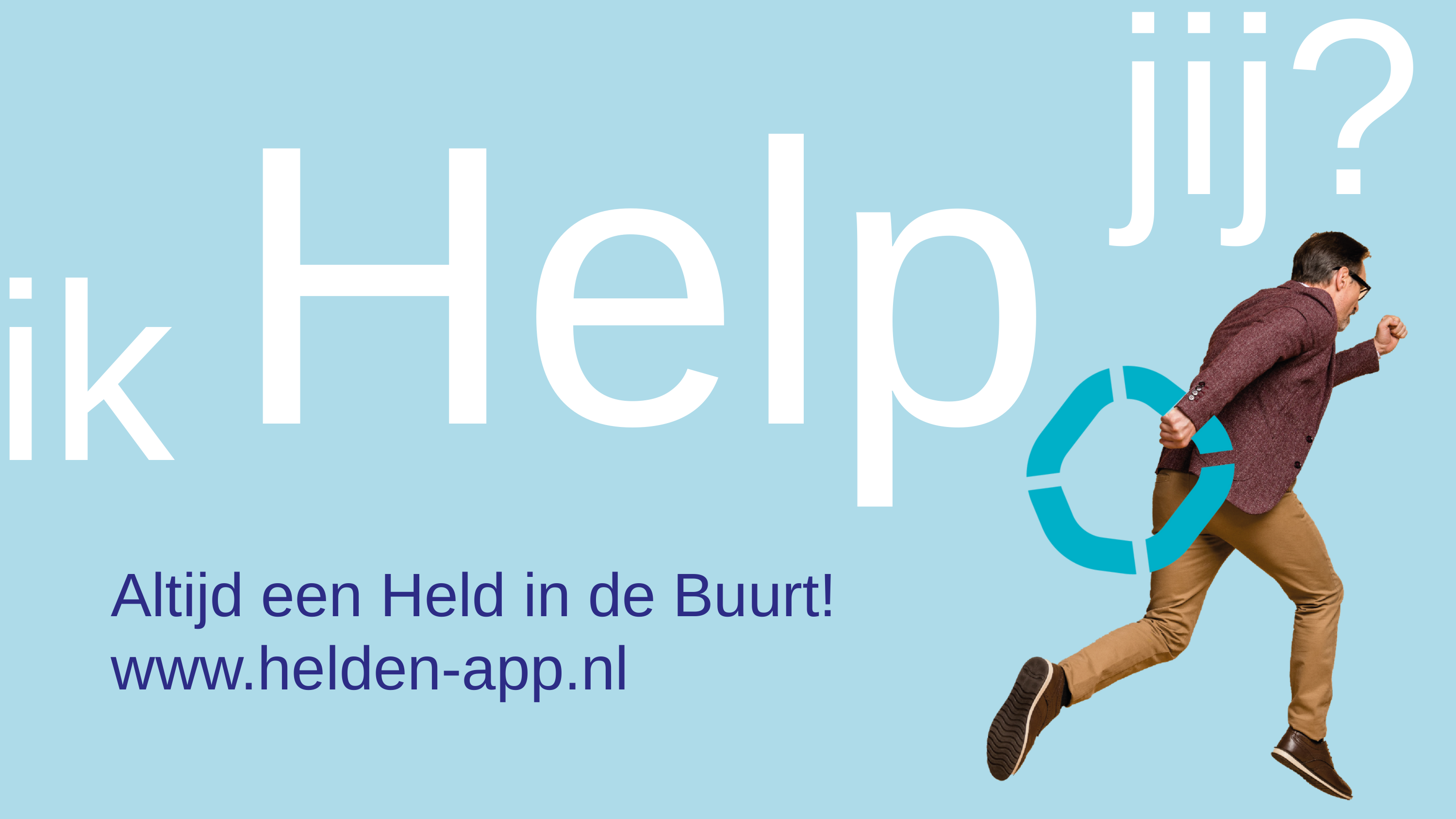

jij?
Help

ik
Altijd een Held in de Buurt!
www.helden-app.nl